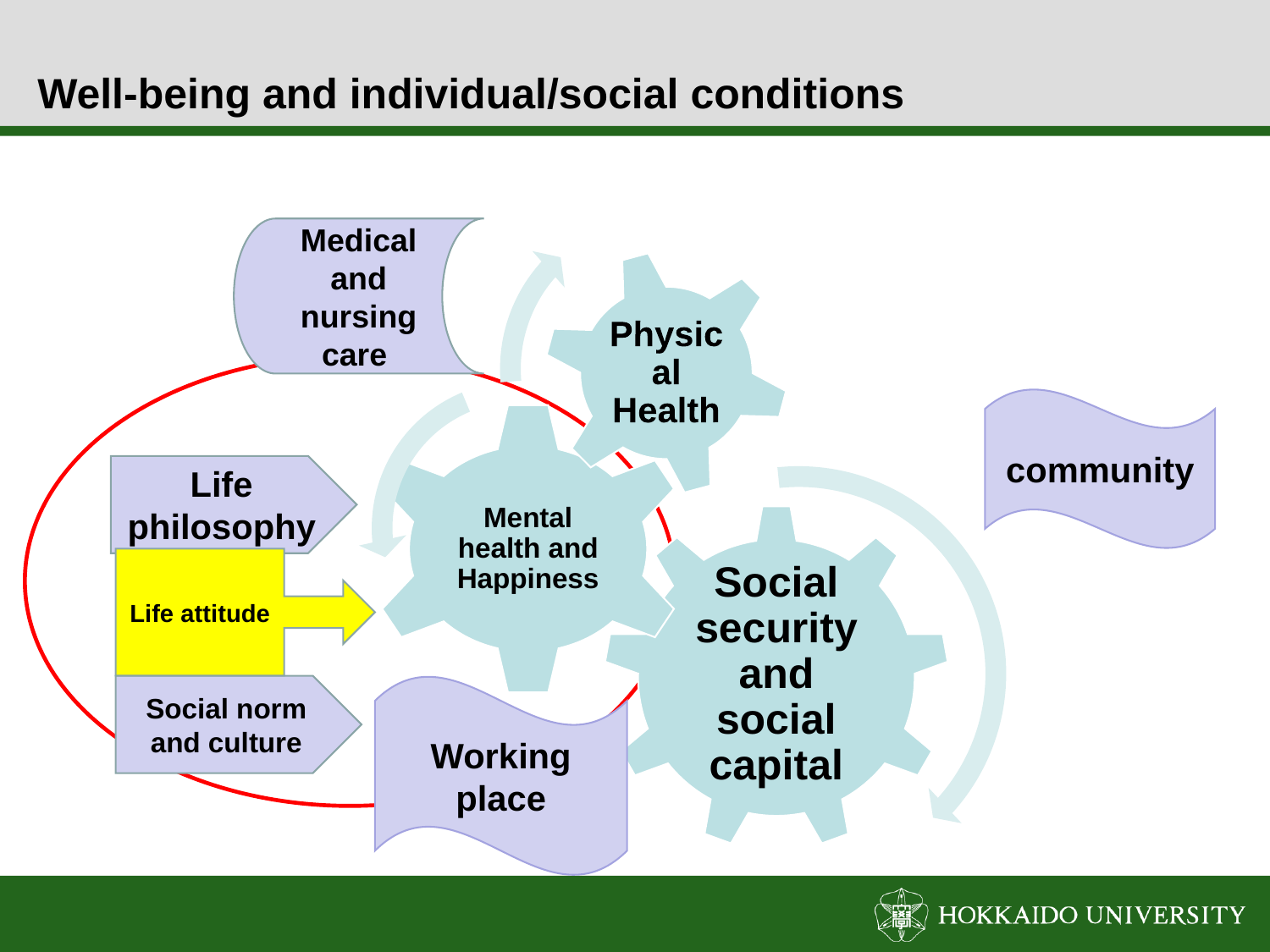

# Well-being and individual/social conditions
Medical and nursing care
Social security and social capital
Mental health and Happiness
Physical Health

community
Life philosophy
Life attitude
Social norm and culture
Working place